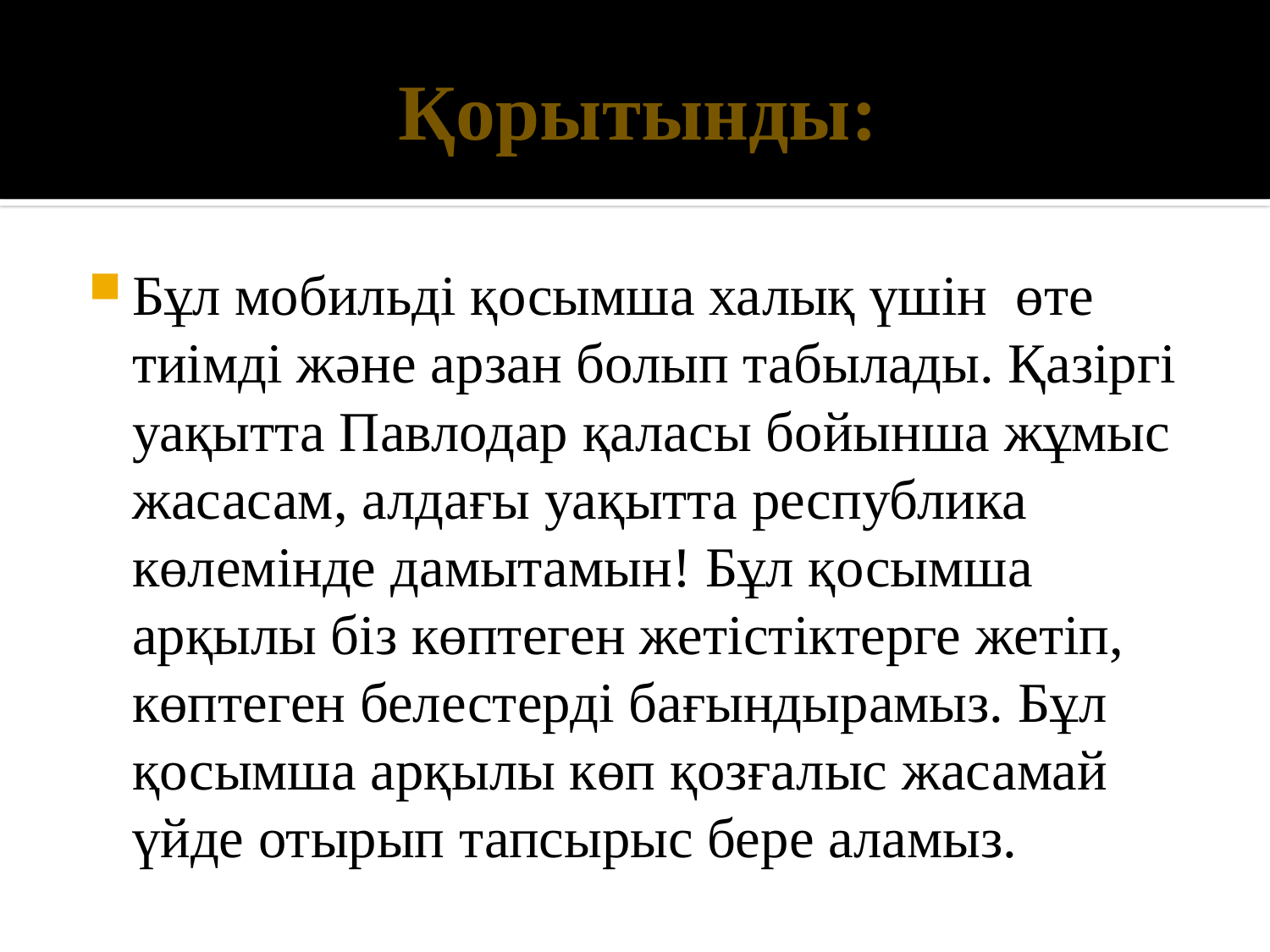

# Қорытынды:
Бұл мобильді қосымша халық үшін  өте тиімді және арзан болып табылады. Қазіргі уақытта Павлодар қаласы бойынша жұмыс жасасам, алдағы уақытта республика көлемінде дамытамын! Бұл қосымша арқылы біз көптеген жетістіктерге жетіп, көптеген белестерді бағындырамыз. Бұл қосымша арқылы көп қозғалыс жасамай үйде отырып тапсырыс бере аламыз.